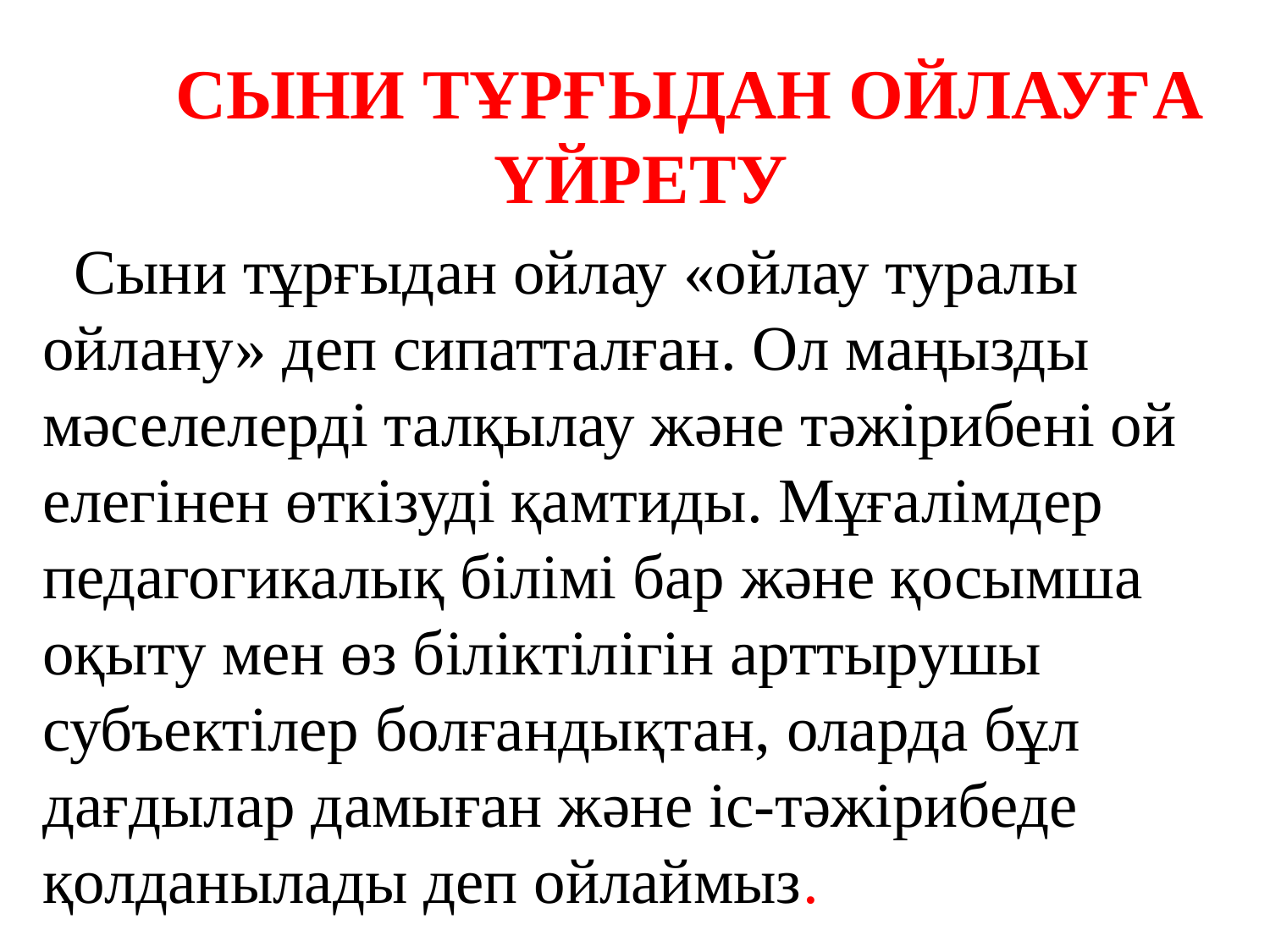

СЫНИ ТҰРҒЫДАН ОЙЛАУҒА ҮЙРЕТУ
  Сыни тұрғыдан ойлау «ойлау туралы ойлану» деп сипатталған. Ол маңызды мәселелерді талқылау және тәжірибені ой елегінен өткізуді қамтиды. Мұғалімдер педагогикалық білімі бар және қосымша оқыту мен өз біліктілігін арттырушы субъектілер болғандықтан, оларда бұл дағдылар дамыған және іс-тәжірибеде қолданылады деп ойлаймыз.

#